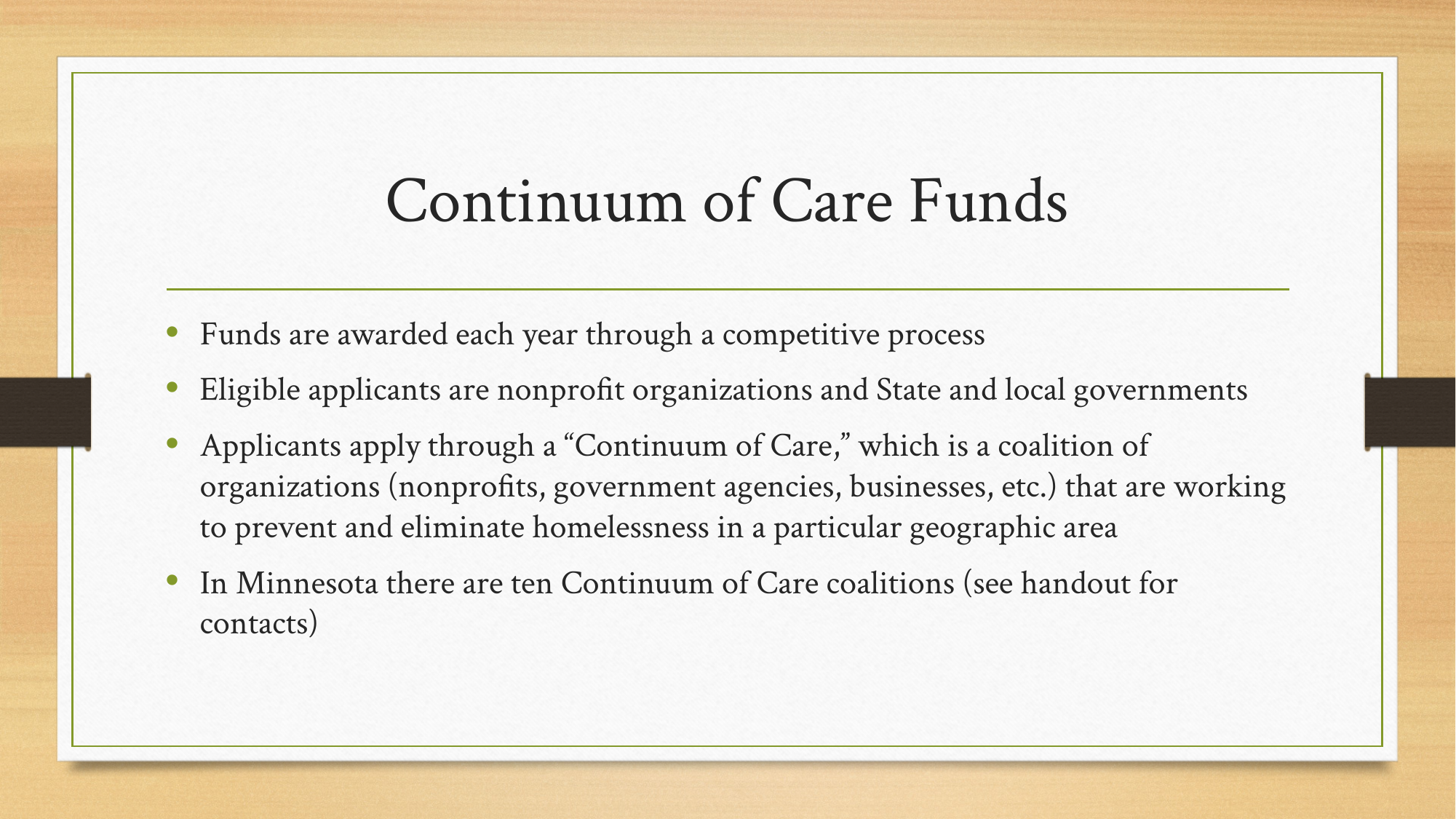

# Continuum of Care Funds
Funds are awarded each year through a competitive process
Eligible applicants are nonprofit organizations and State and local governments
Applicants apply through a “Continuum of Care,” which is a coalition of organizations (nonprofits, government agencies, businesses, etc.) that are working to prevent and eliminate homelessness in a particular geographic area
In Minnesota there are ten Continuum of Care coalitions (see handout for contacts)